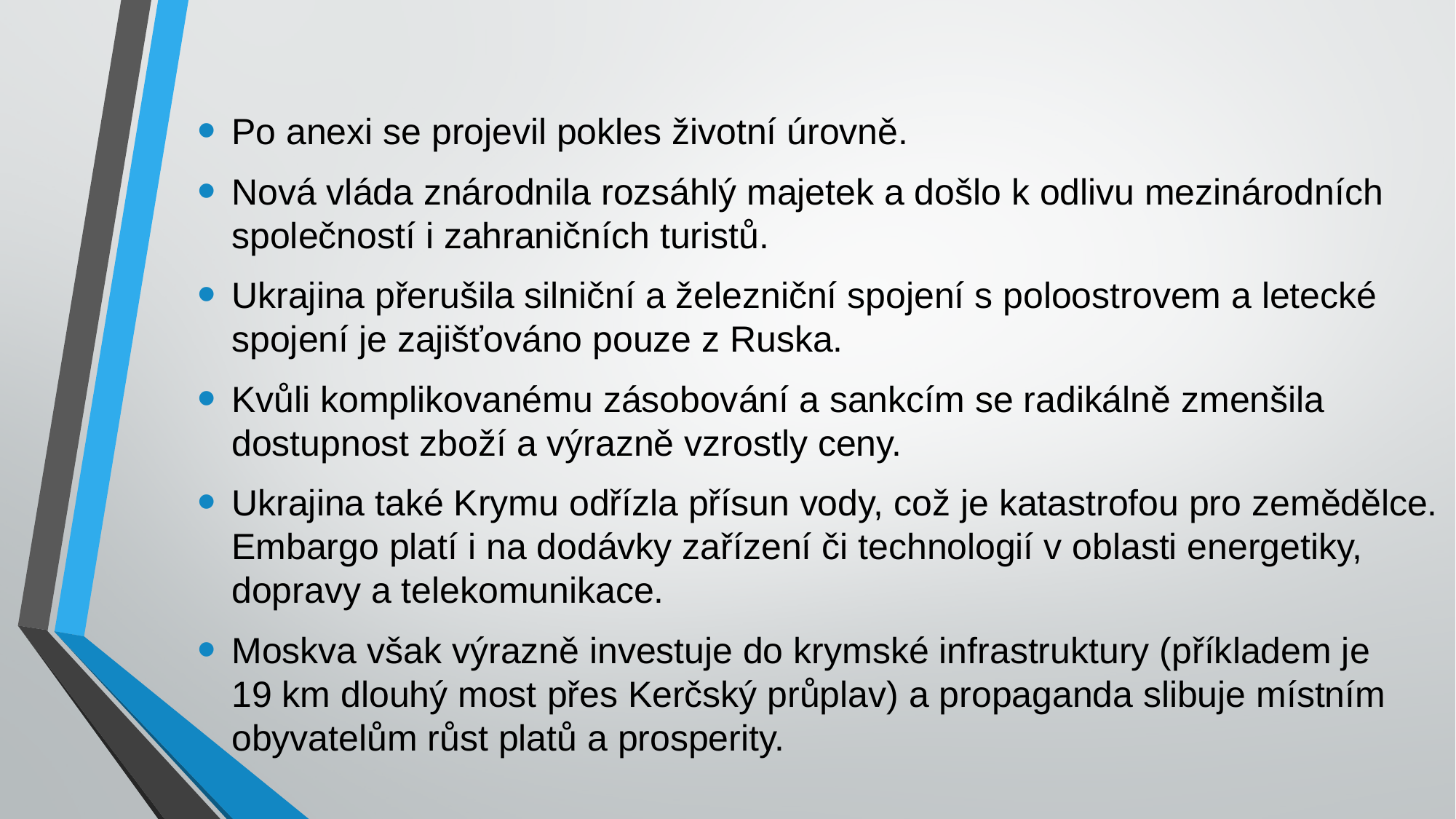

Po anexi se projevil pokles životní úrovně.
Nová vláda znárodnila rozsáhlý majetek a došlo k odlivu mezinárodních společností i zahraničních turistů.
Ukrajina přerušila silniční a železniční spojení s poloostrovem a letecké spojení je zajišťováno pouze z Ruska.
Kvůli komplikovanému zásobování a sankcím se radikálně zmenšila dostupnost zboží a výrazně vzrostly ceny.
Ukrajina také Krymu odřízla přísun vody, což je katastrofou pro zemědělce. Embargo platí i na dodávky zařízení či technologií v oblasti energetiky, dopravy a telekomunikace.
Moskva však výrazně investuje do krymské infrastruktury (příkladem je 19 km dlouhý most přes Kerčský průplav) a propaganda slibuje místním obyvatelům růst platů a prosperity.